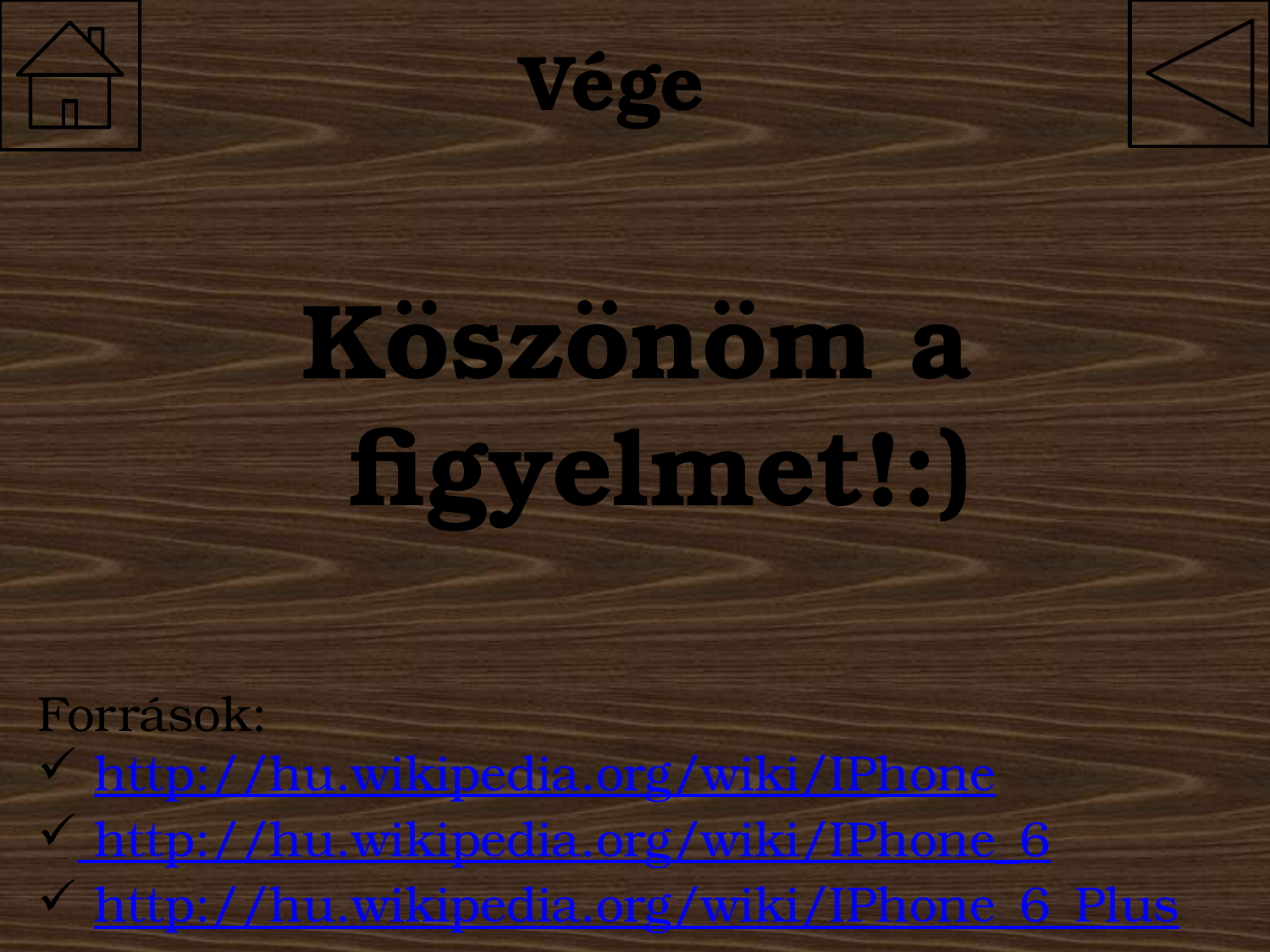

# Vége

Köszönöm a figyelmet!:)
Források:
 http://hu.wikipedia.org/wiki/IPhone
 http://hu.wikipedia.org/wiki/IPhone_6
 http://hu.wikipedia.org/wiki/IPhone_6_Plus